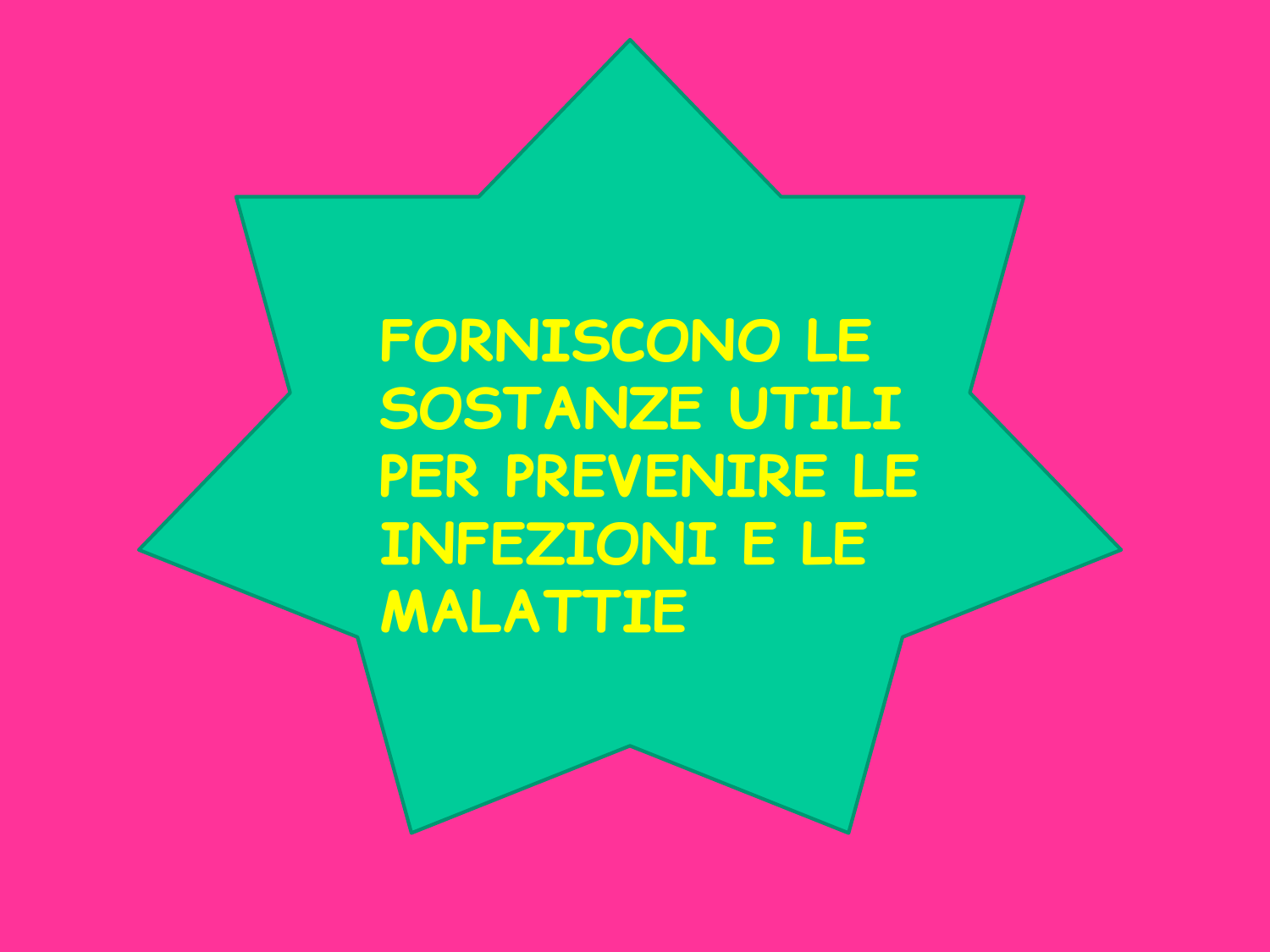

FORNISCONO LE
SOSTANZE UTILI
PER PREVENIRE LE
INFEZIONI E LE
MALATTIE